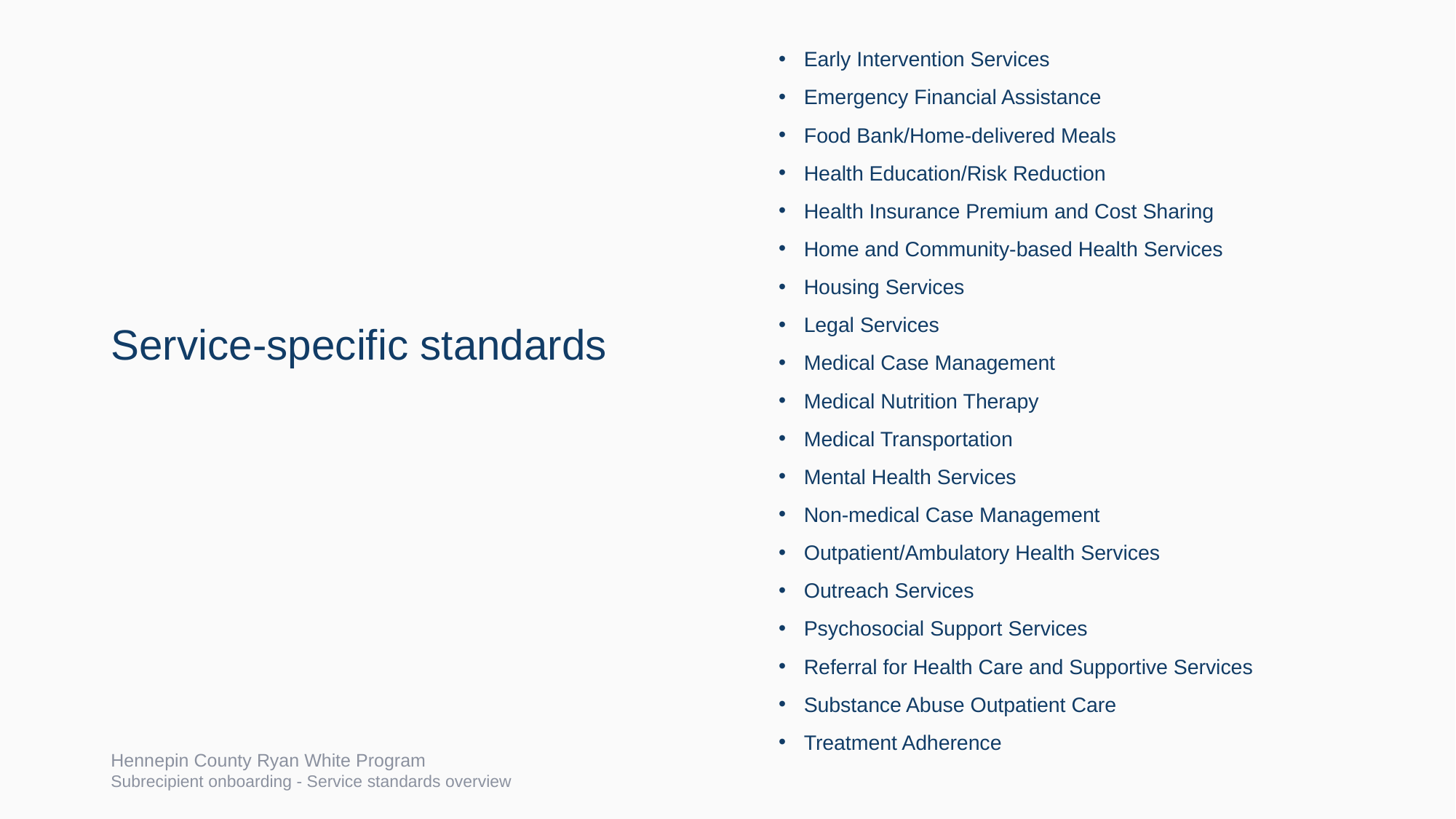

Early Intervention Services
Emergency Financial Assistance
Food Bank/Home-delivered Meals
Health Education/Risk Reduction
Health Insurance Premium and Cost Sharing
Home and Community-based Health Services
Housing Services
Legal Services
Medical Case Management
Medical Nutrition Therapy
Medical Transportation
Mental Health Services
Non-medical Case Management
Outpatient/Ambulatory Health Services
Outreach Services
Psychosocial Support Services
Referral for Health Care and Supportive Services
Substance Abuse Outpatient Care
Treatment Adherence
Service-specific standards
Hennepin County Ryan White Program
Subrecipient onboarding - Service standards overview